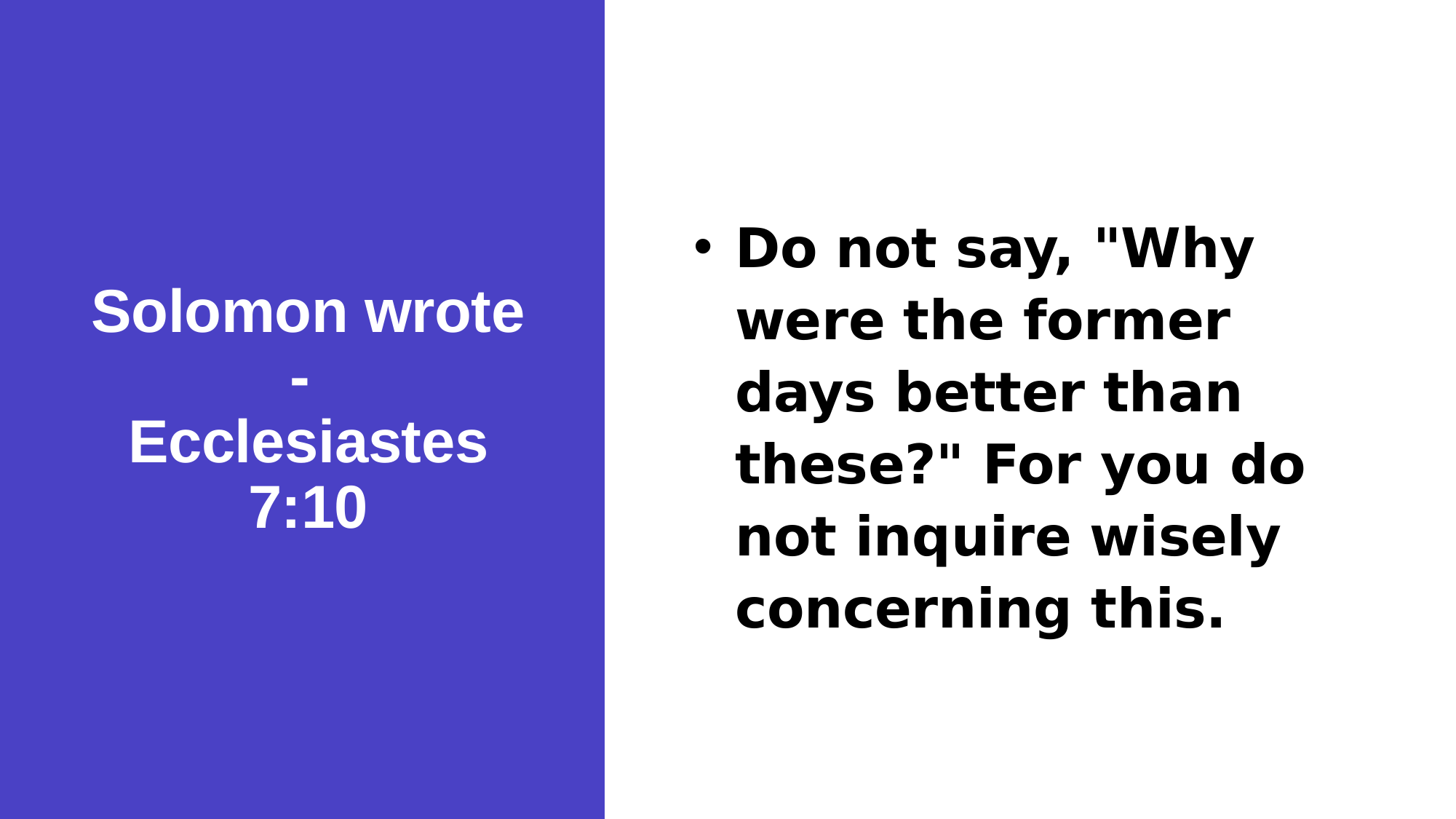

Do not say, "Why were the former days better than these?" For you do not inquire wisely concerning this.

# Solomon wrote - Ecclesiastes 7:10